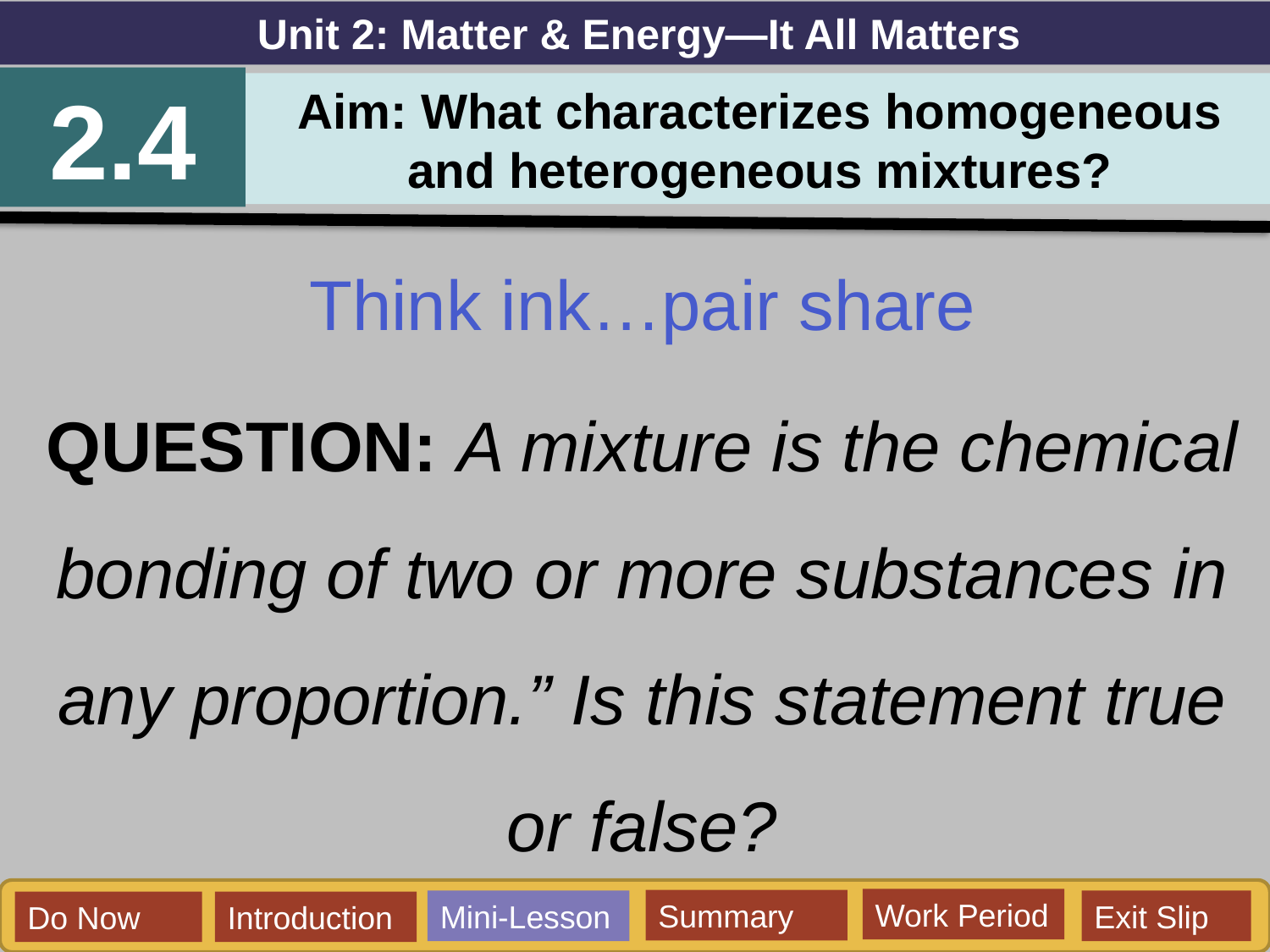

Unit 2: Matter & Energy—It All Matters
2.4
Aim: What characterizes homogeneous and heterogeneous mixtures?
Think ink…pair share
QUESTION: A mixture is the chemical bonding of two or more substances in any proportion.” Is this statement true or false?

Work Period
Summary
Mini-Lesson
Exit Slip
Do Now
Introduction